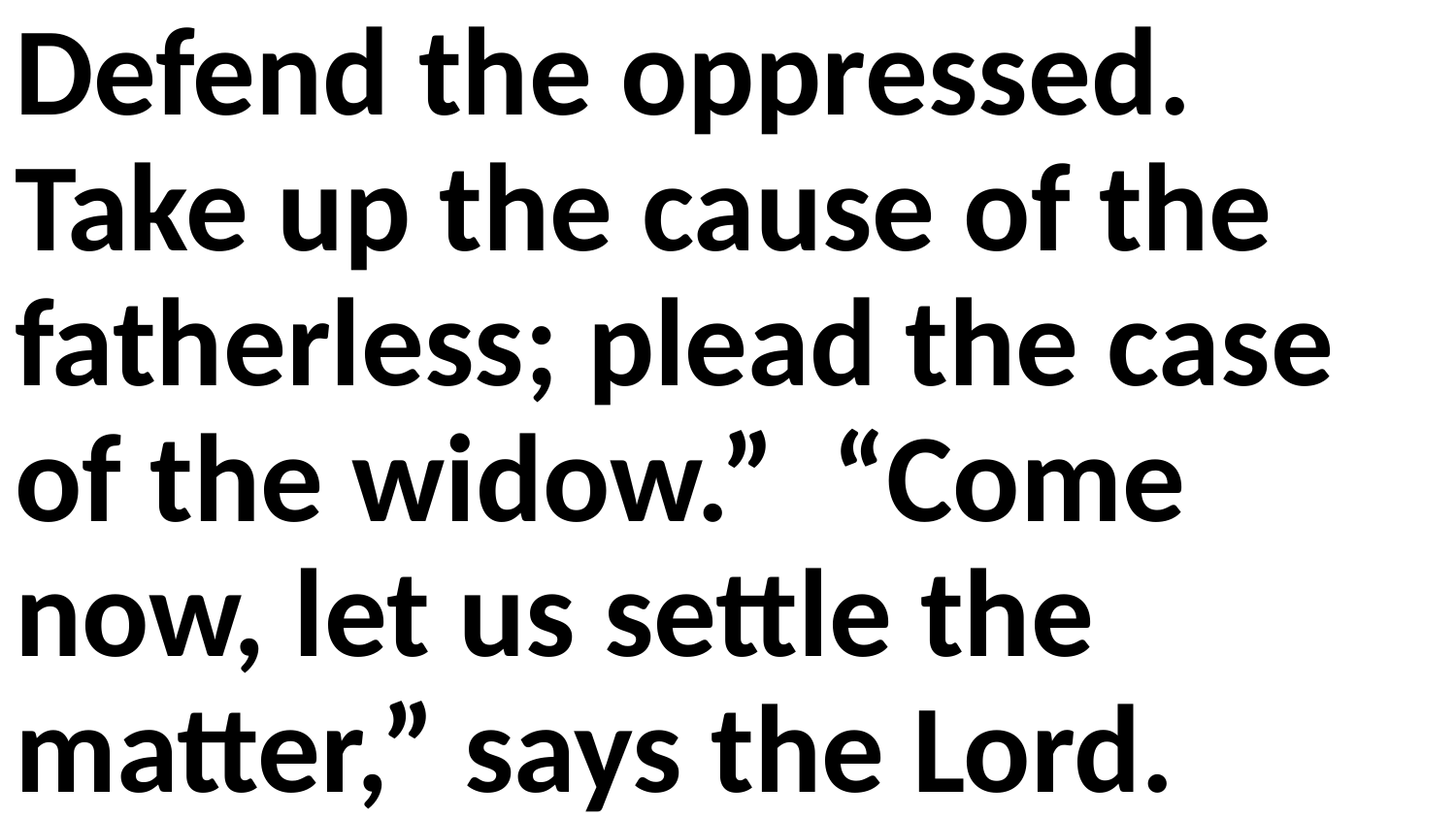

Defend the oppressed.  Take up the cause of the fatherless; plead the case of the widow.”  “Come now, let us settle the matter,” says the Lord.